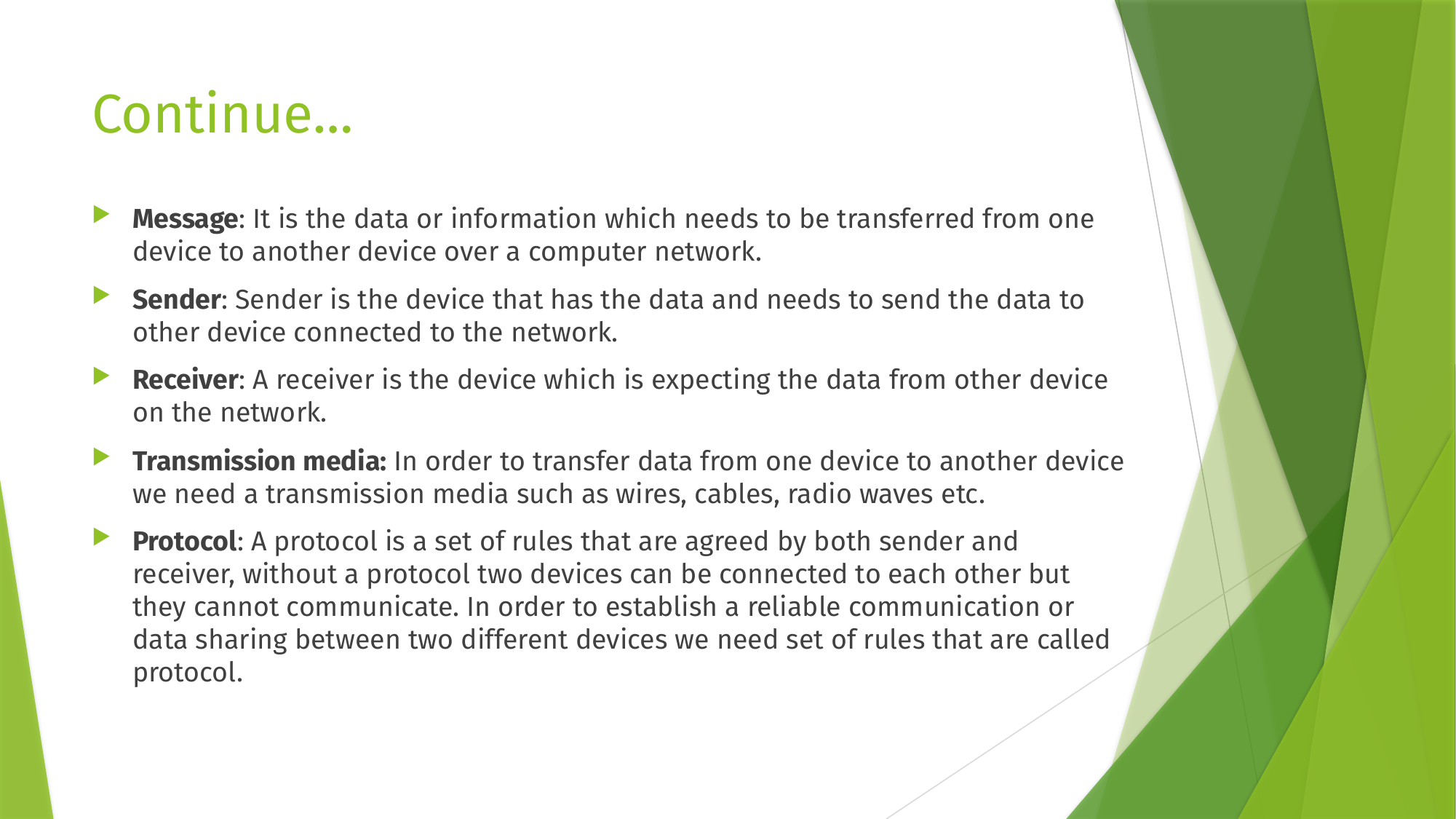

# Continue…
Message: It is the data or information which needs to be transferred from one device to another device over a computer network.
Sender: Sender is the device that has the data and needs to send the data to other device connected to the network.
Receiver: A receiver is the device which is expecting the data from other device on the network.
Transmission media: In order to transfer data from one device to another device we need a transmission media such as wires, cables, radio waves etc.
Protocol: A protocol is a set of rules that are agreed by both sender and receiver, without a protocol two devices can be connected to each other but they cannot communicate. In order to establish a reliable communication or data sharing between two different devices we need set of rules that are called protocol.